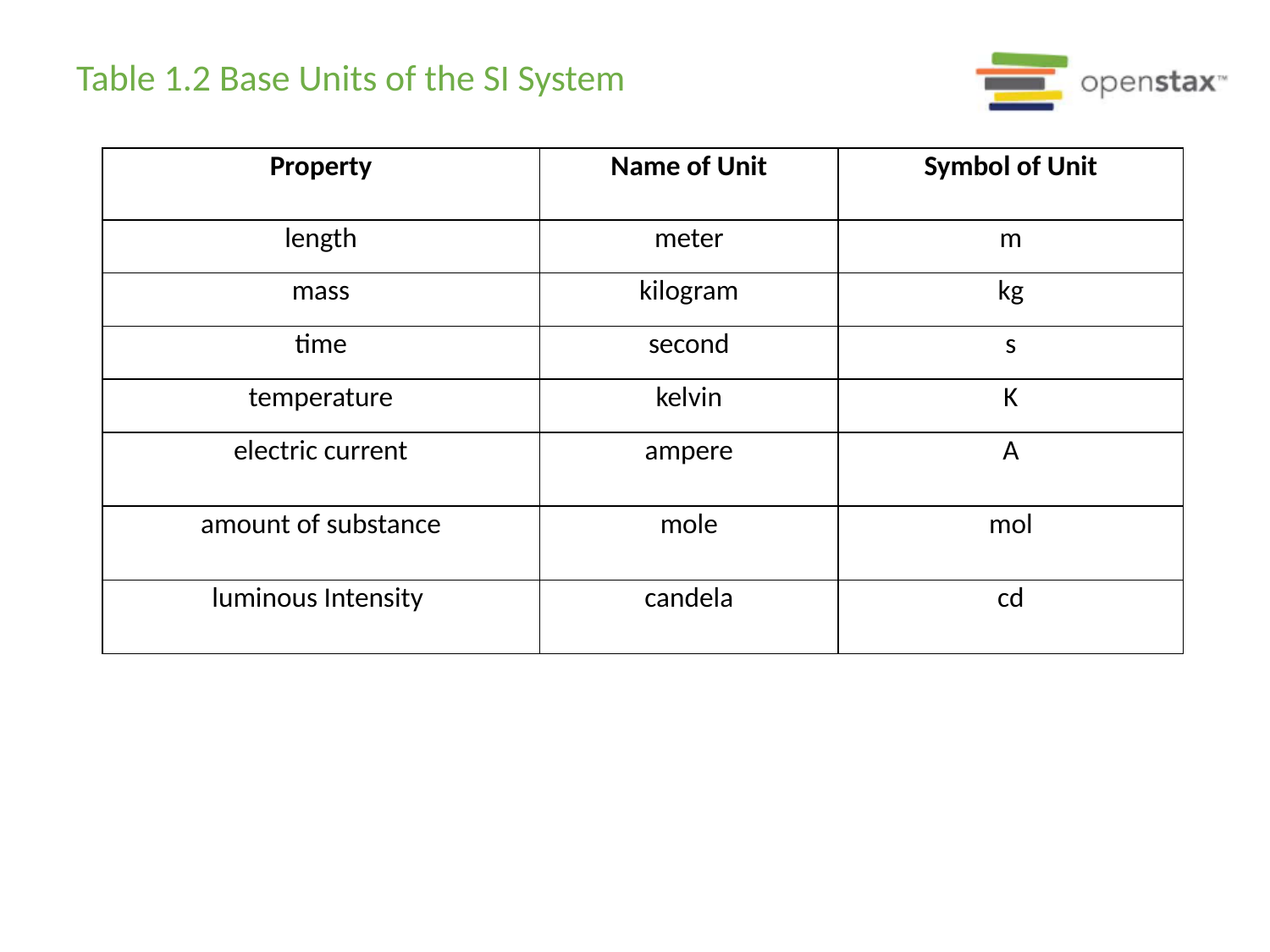

# Table 1.2 Base Units of the SI System
| Property | Name of Unit | Symbol of Unit |
| --- | --- | --- |
| length | meter | m |
| mass | kilogram | kg |
| time | second | s |
| temperature | kelvin | K |
| electric current | ampere | A |
| amount of substance | mole | mol |
| luminous Intensity | candela | cd |